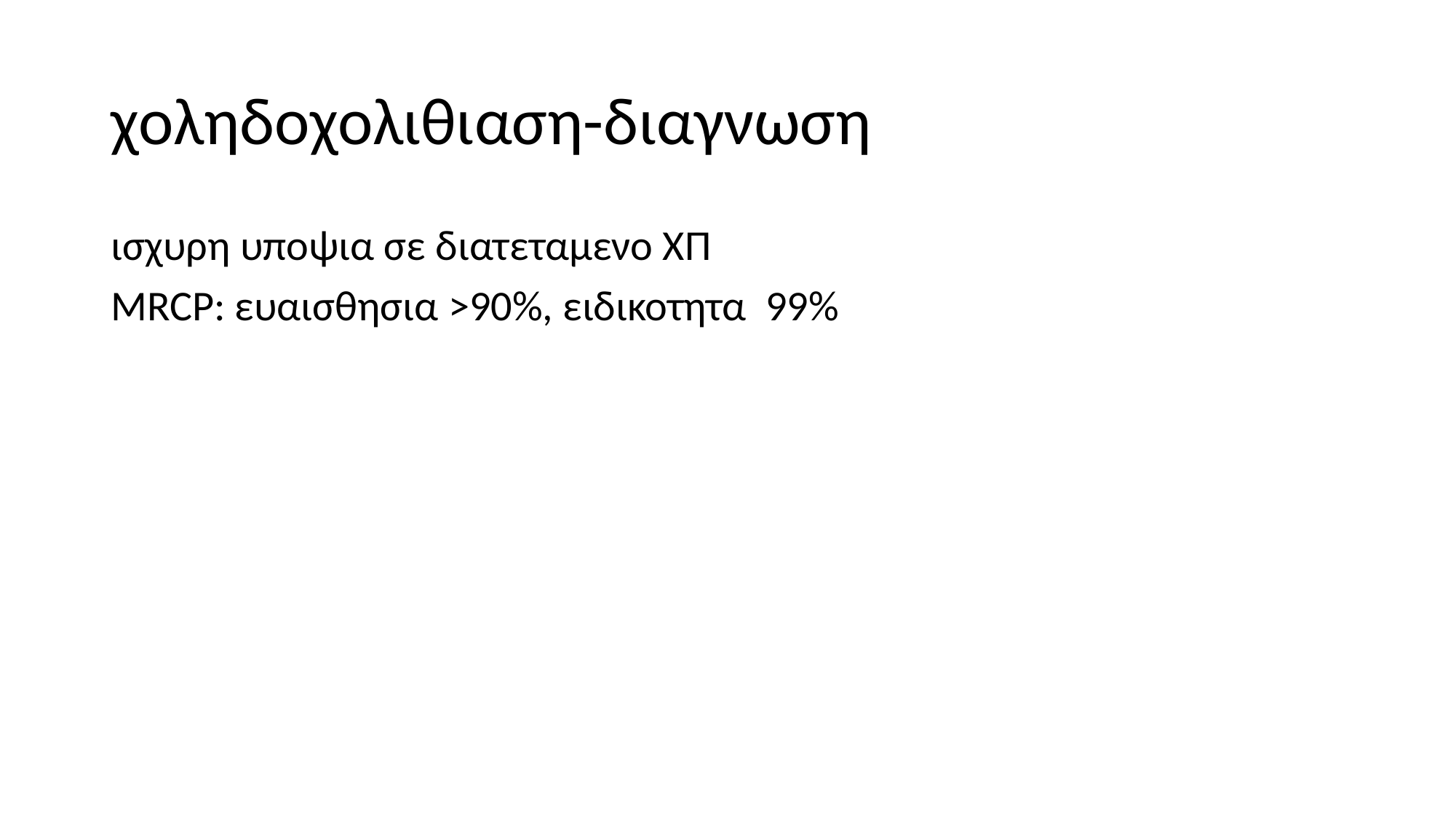

# χοληδοχολιθιαση-διαγνωση
ισχυρη υποψια σε διατεταμενο ΧΠ
MRCP: ευαισθησια >90%, ειδικοτητα  99%